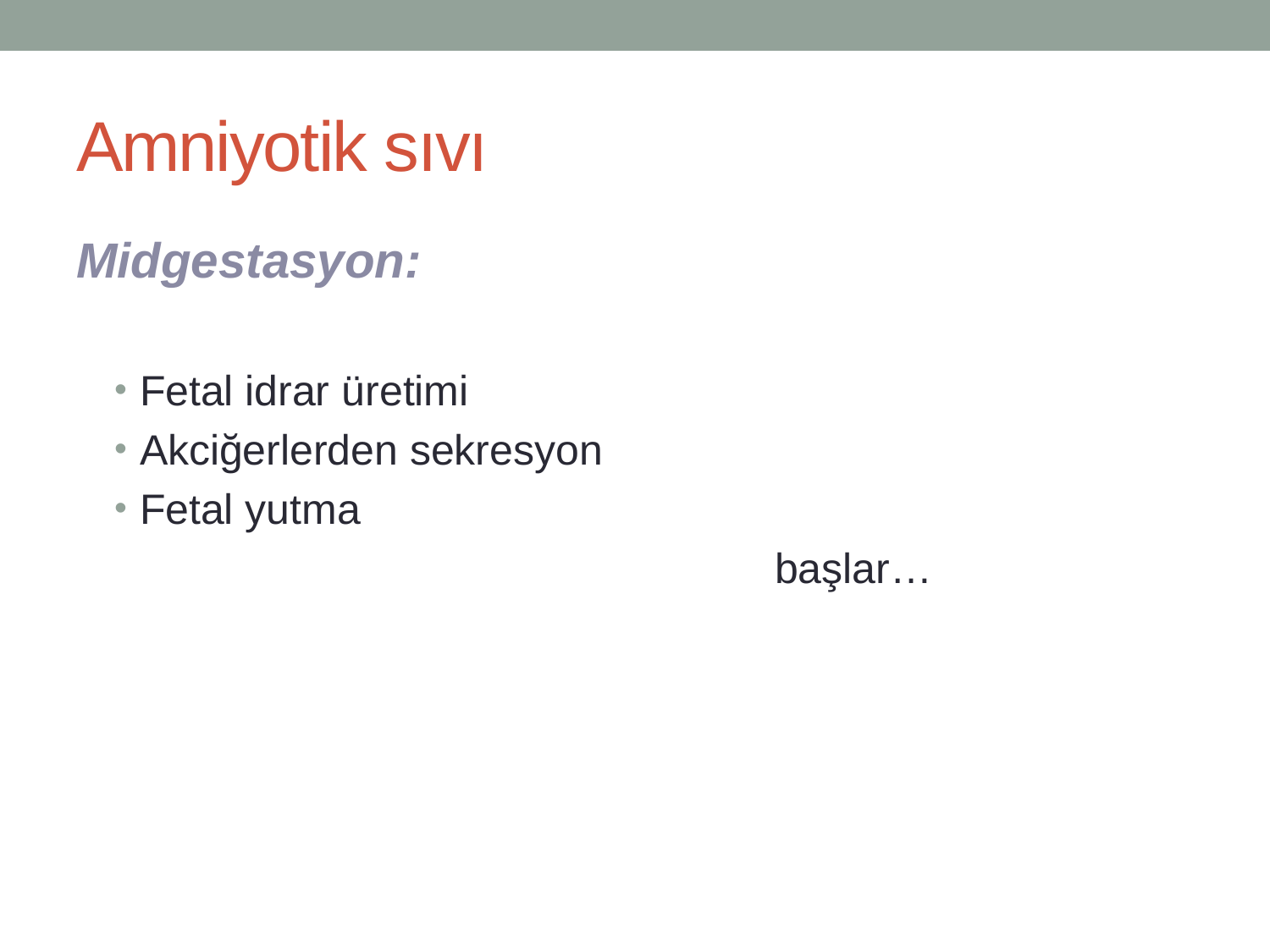

# Amniyotik sıvı
Midgestasyon:

Fetal idrar üretimi
Akciğerlerden sekresyon
Fetal yutma
					başlar…